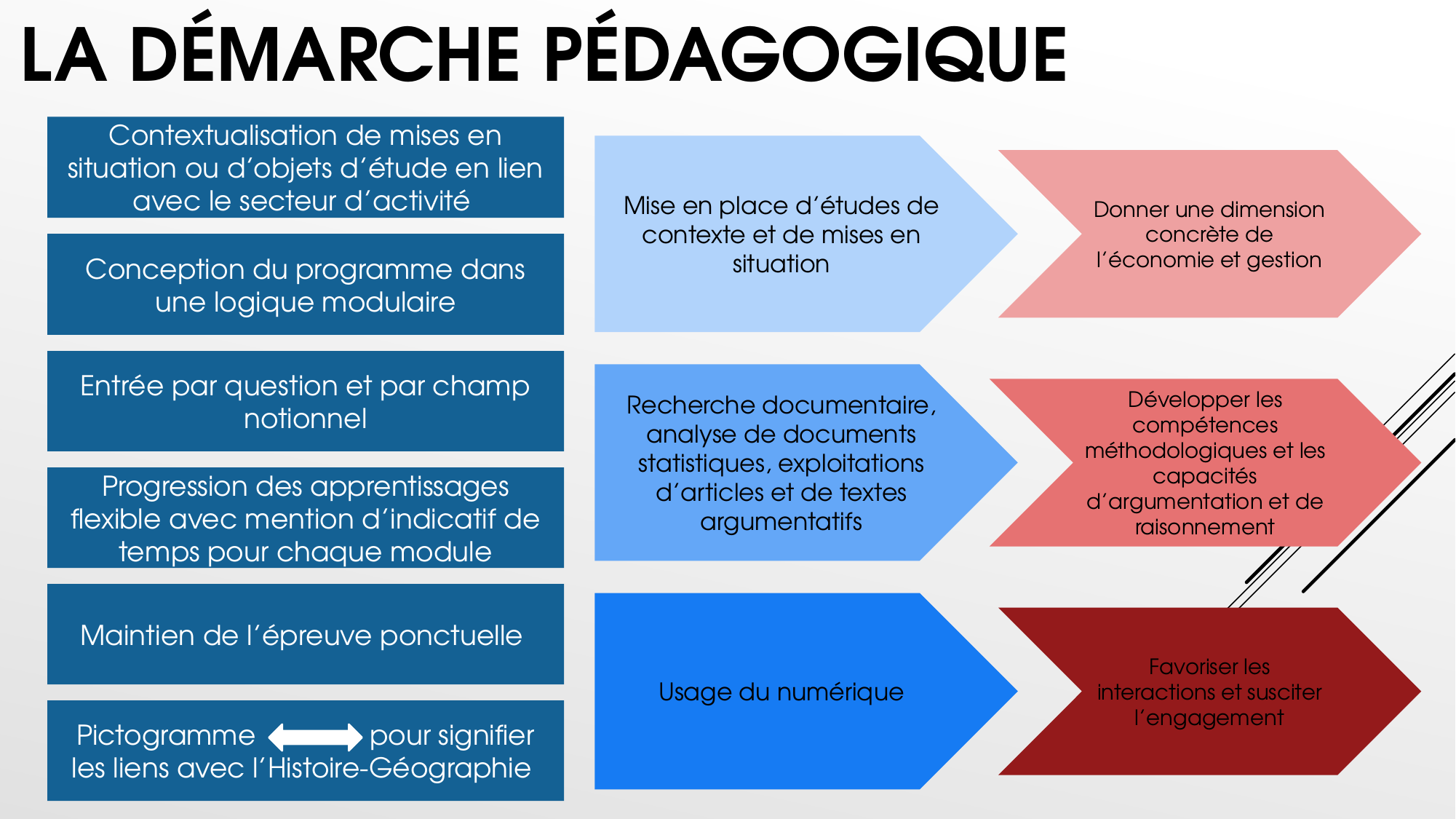

# La démarche pédagogique
Contextualisation de mises en situation ou d’objets d’étude en lien avec le secteur d’activité
Mise en place d’études de contexte et de mises en situation
Donner une dimension concrète de l’économie et gestion
Conception du programme dans une logique modulaire
Entrée par question et par champ notionnel
Recherche documentaire, analyse de documents statistiques, exploitations d’articles et de textes argumentatifs
Développer les compétences méthodologiques et les capacités d’argumentation et de raisonnement
Progression des apprentissages flexible avec mention d’indicatif de temps pour chaque module
Maintien de l’épreuve ponctuelle
Usage du numérique
Favoriser les interactions et susciter l’engagement
Pictogramme               pour signifier les liens avec l’Histoire-Géographie